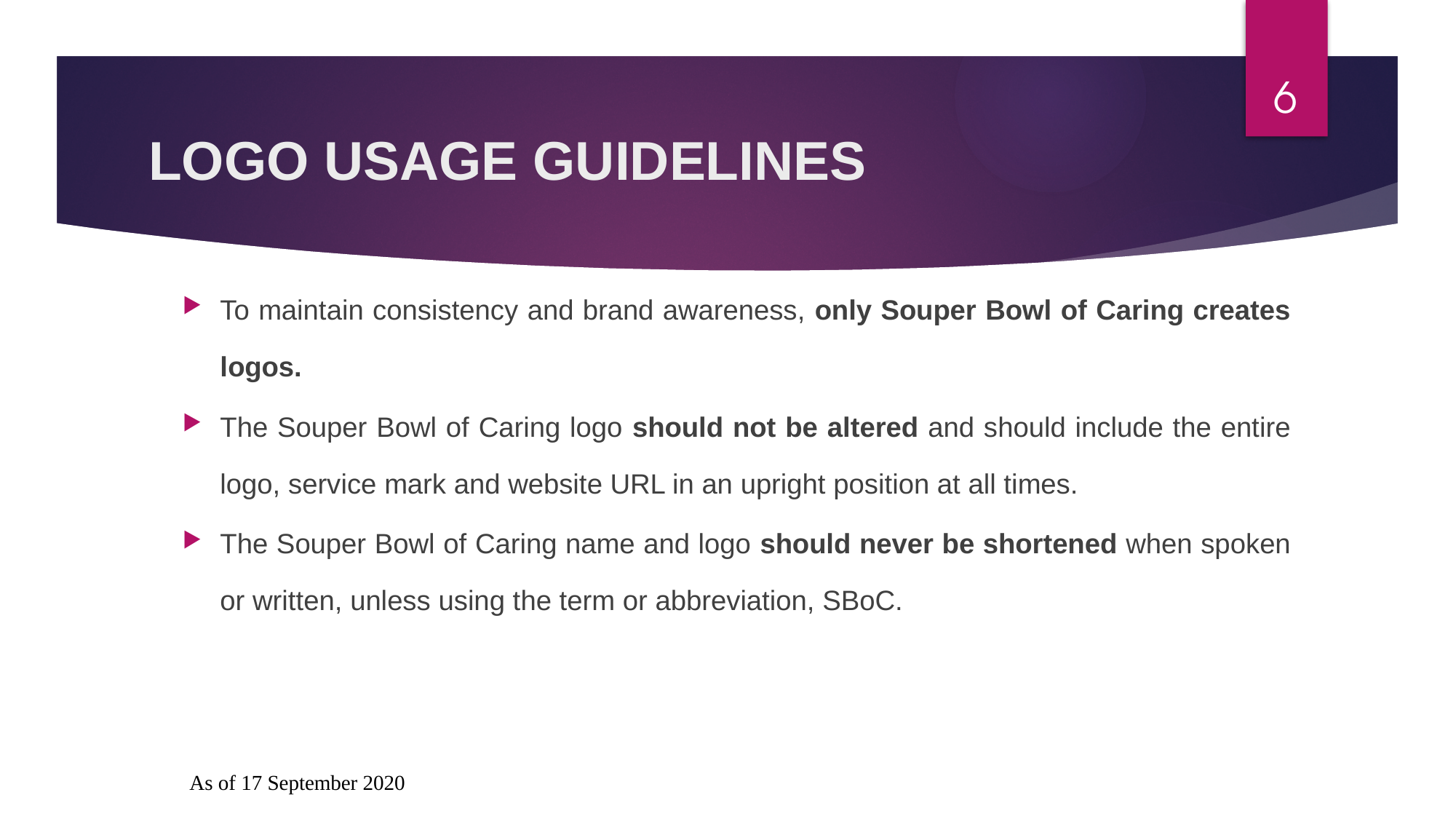

6
# LOGO USAGE GUIDELINES

To maintain consistency and brand awareness, only Souper Bowl of Caring creates logos.
The Souper Bowl of Caring logo should not be altered and should include the entire logo, service mark and website URL in an upright position at all times.
The Souper Bowl of Caring name and logo should never be shortened when spoken or written, unless using the term or abbreviation, SBoC.

As of 17 September 2020